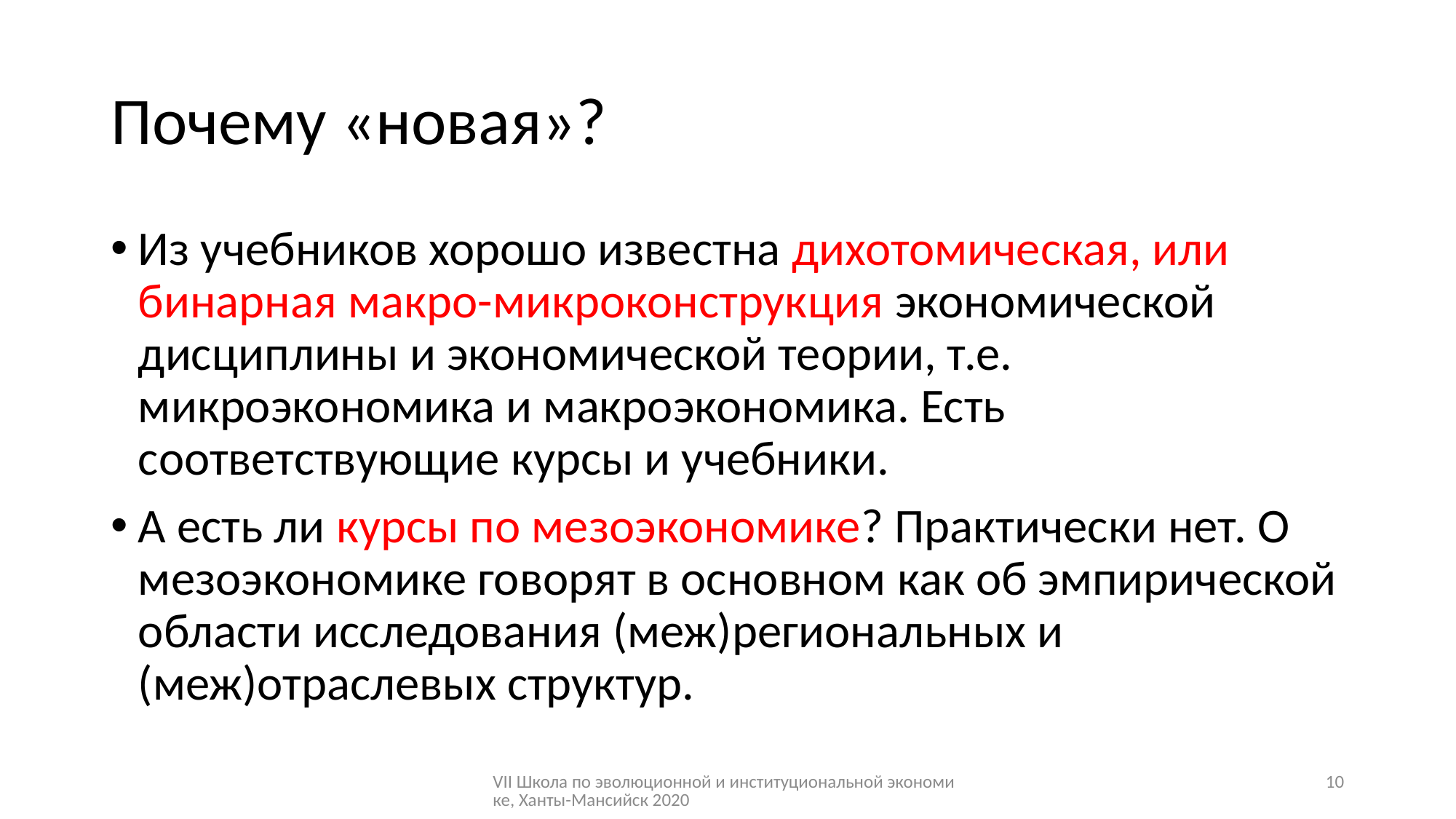

# Почему «новая»?
Из учебников хорошо известна дихотомическая, или бинарная макро-микроконструкция экономической дисциплины и экономической теории, т.е. микроэкономика и макроэкономика. Есть соответствующие курсы и учебники.
А есть ли курсы по мезоэкономике? Практически нет. О мезоэкономике говорят в основном как об эмпирической области исследования (меж)региональных и (меж)отраслевых структур.
VII Школа по эволюционной и институциональной экономике, Ханты-Мансийск 2020
10